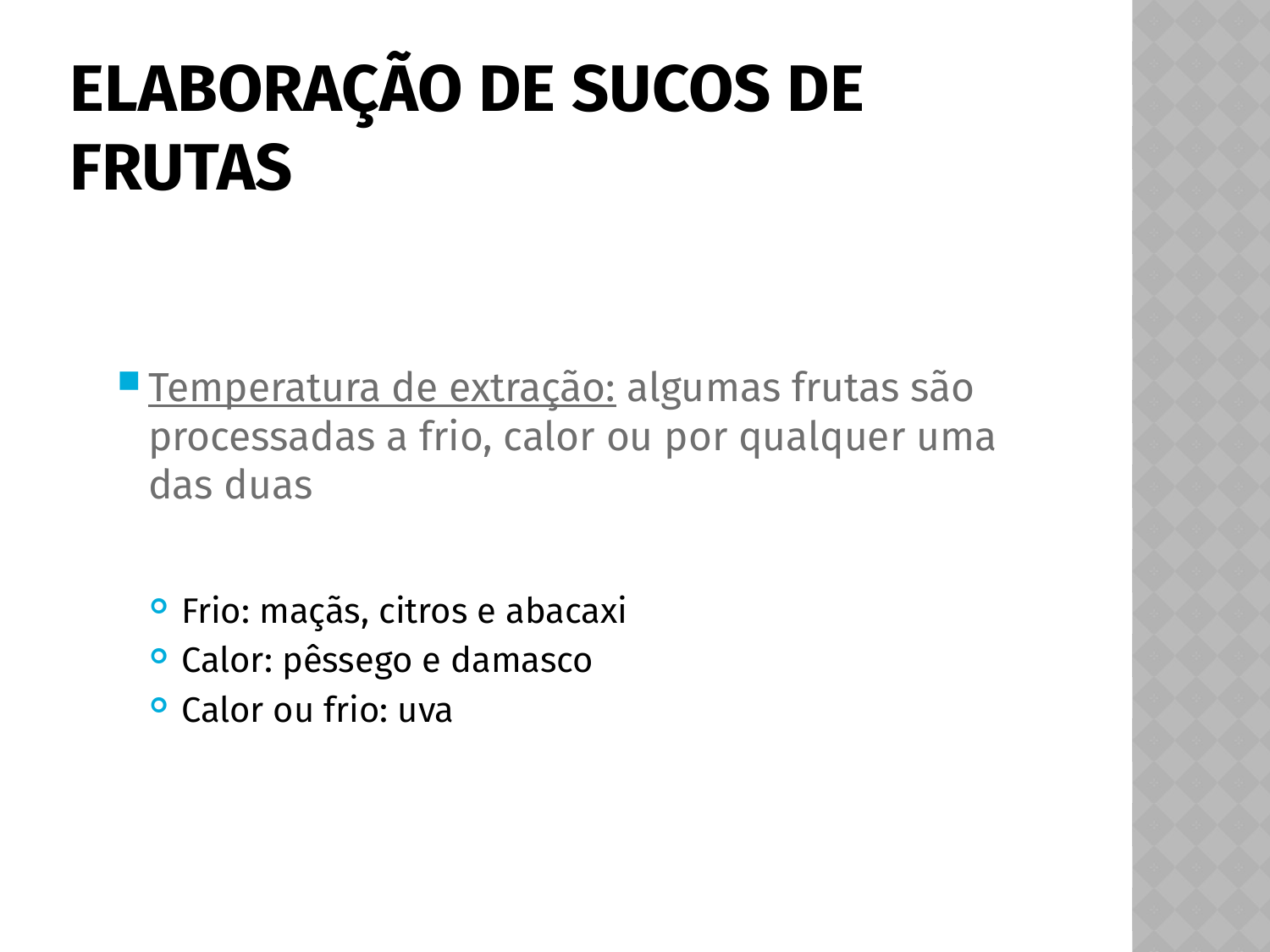

# Elaboração de Sucos de frutas

Temperatura de extração: algumas frutas são processadas a frio, calor ou por qualquer uma das duas

Frio: maçãs, citros e abacaxi
Calor: pêssego e damasco
Calor ou frio: uva